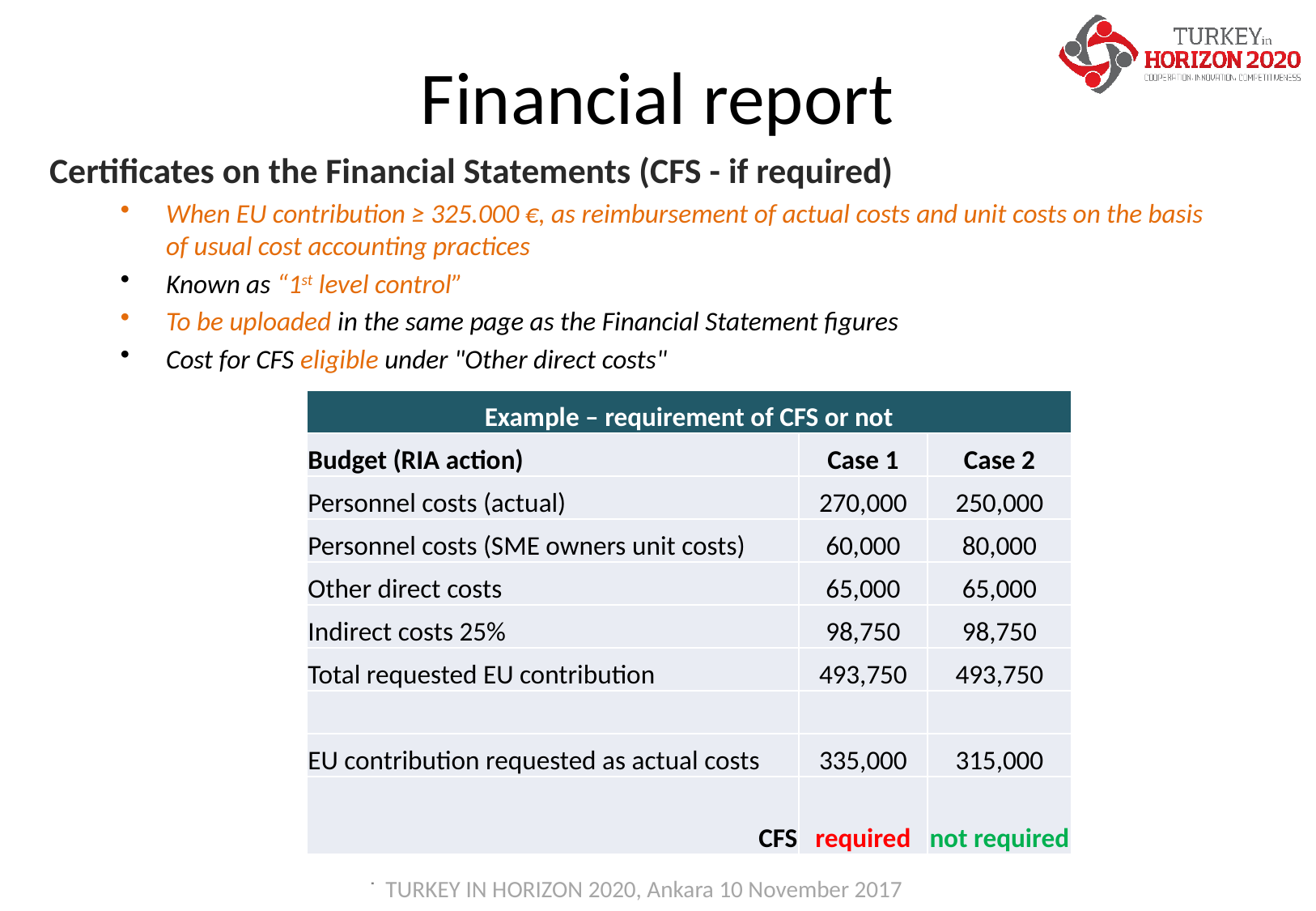

Financial report
Certificates on the Financial Statements (CFS - if required)
When EU contribution ≥ 325.000 €, as reimbursement of actual costs and unit costs on the basis of usual cost accounting practices
Known as “1st level control”
To be uploaded in the same page as the Financial Statement figures
Cost for CFS eligible under "Other direct costs"
| Example – requirement of CFS or not |  |  |
| --- | --- | --- |
| Budget (RIA action) | Case 1 | Case 2 |
| Personnel costs (actual) | 270,000 | 250,000 |
| Personnel costs (SME owners unit costs) | 60,000 | 80,000 |
| Other direct costs | 65,000 | 65,000 |
| Indirect costs 25% | 98,750 | 98,750 |
| Total requested EU contribution | 493,750 | 493,750 |
|  |  |  |
| EU contribution requested as actual costs | 335,000 | 315,000 |
| CFS | required | not required |